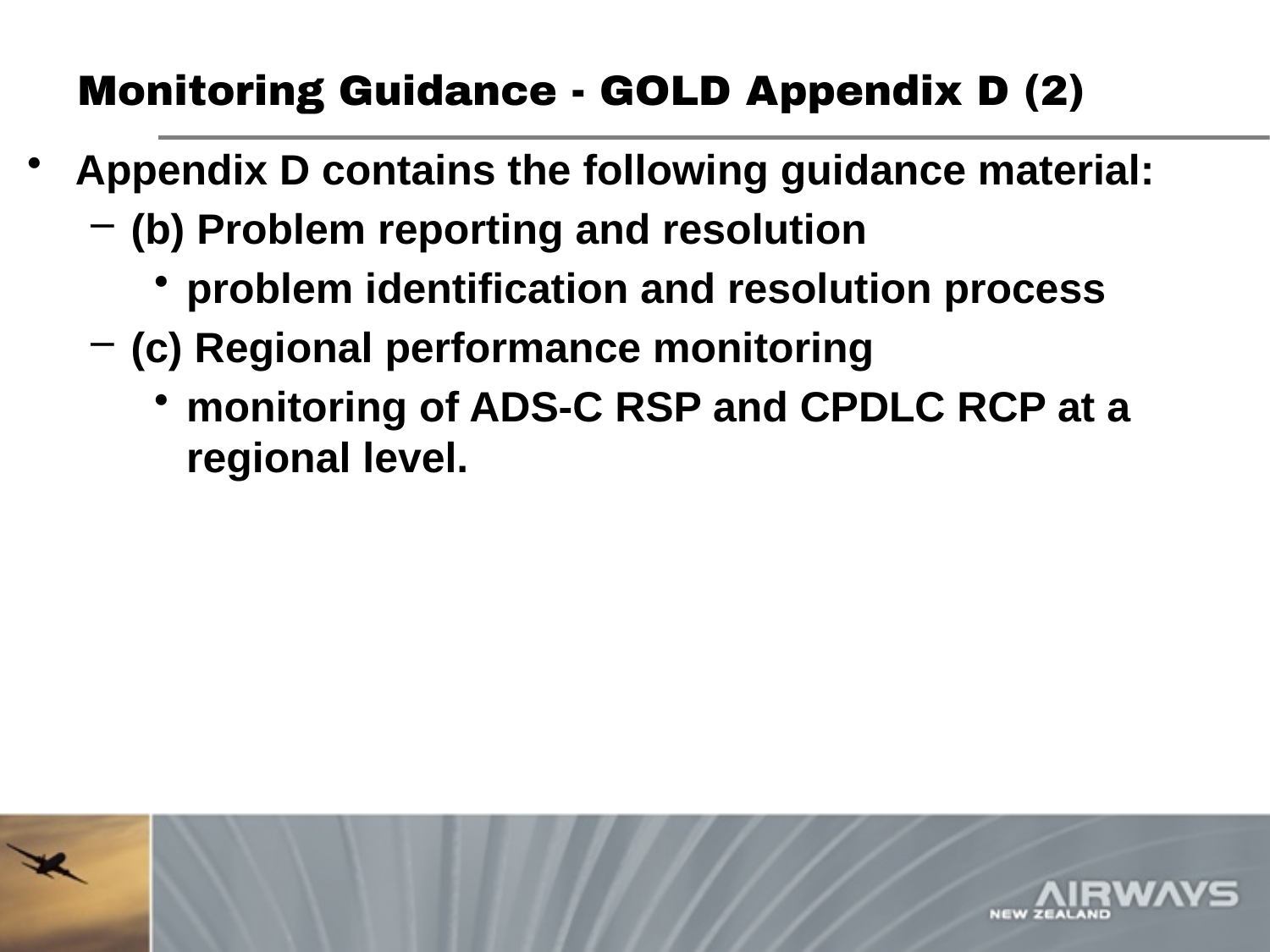

# Monitoring Guidance - GOLD Appendix D (2)
Appendix D contains the following guidance material:
(b) Problem reporting and resolution
problem identification and resolution process
(c) Regional performance monitoring
monitoring of ADS‑C RSP and CPDLC RCP at a regional level.